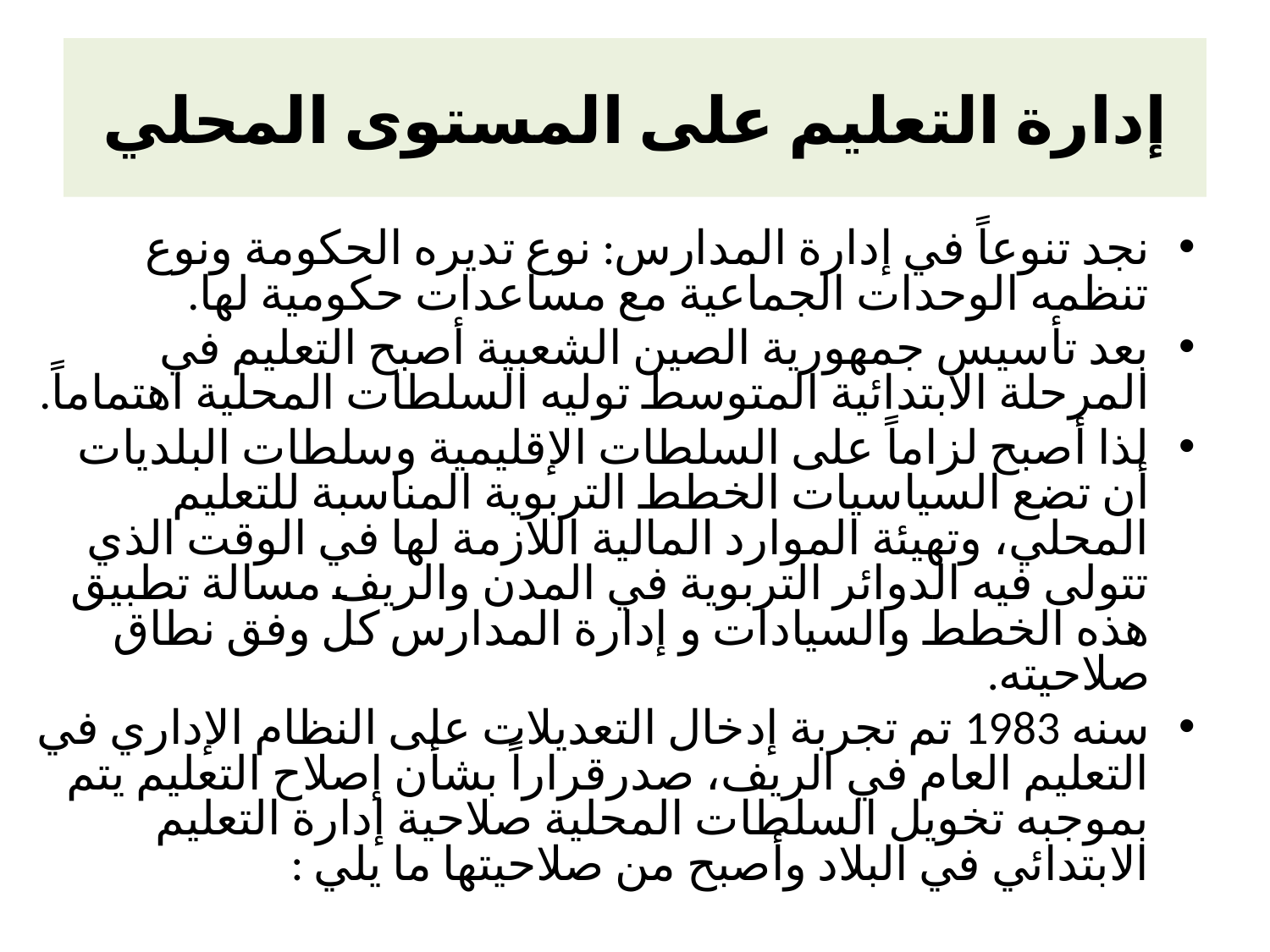

# إدارة التعليم على المستوى المحلي
نجد تنوعاً في إدارة المدارس: نوع تديره الحكومة ونوع تنظمه الوحدات الجماعية مع مساعدات حكومية لها.
بعد تأسيس جمهورية الصين الشعبية أصبح التعليم في المرحلة الابتدائية المتوسط توليه السلطات المحلية اهتماماً.
لذا أصبح لزاماً على السلطات الإقليمية وسلطات البلديات أن تضع السياسيات الخطط التربوية المناسبة للتعليم المحلي، وتهيئة الموارد المالية اللازمة لها في الوقت الذي تتولى فيه الدوائر التربوية في المدن والريف مسالة تطبيق هذه الخطط والسيادات و إدارة المدارس كل وفق نطاق صلاحيته.
سنه 1983 تم تجربة إدخال التعديلات على النظام الإداري في التعليم العام في الريف، صدرقراراً بشأن إصلاح التعليم يتم بموجبه تخويل السلطات المحلية صلاحية إدارة التعليم الابتدائي في البلاد وأصبح من صلاحيتها ما يلي :